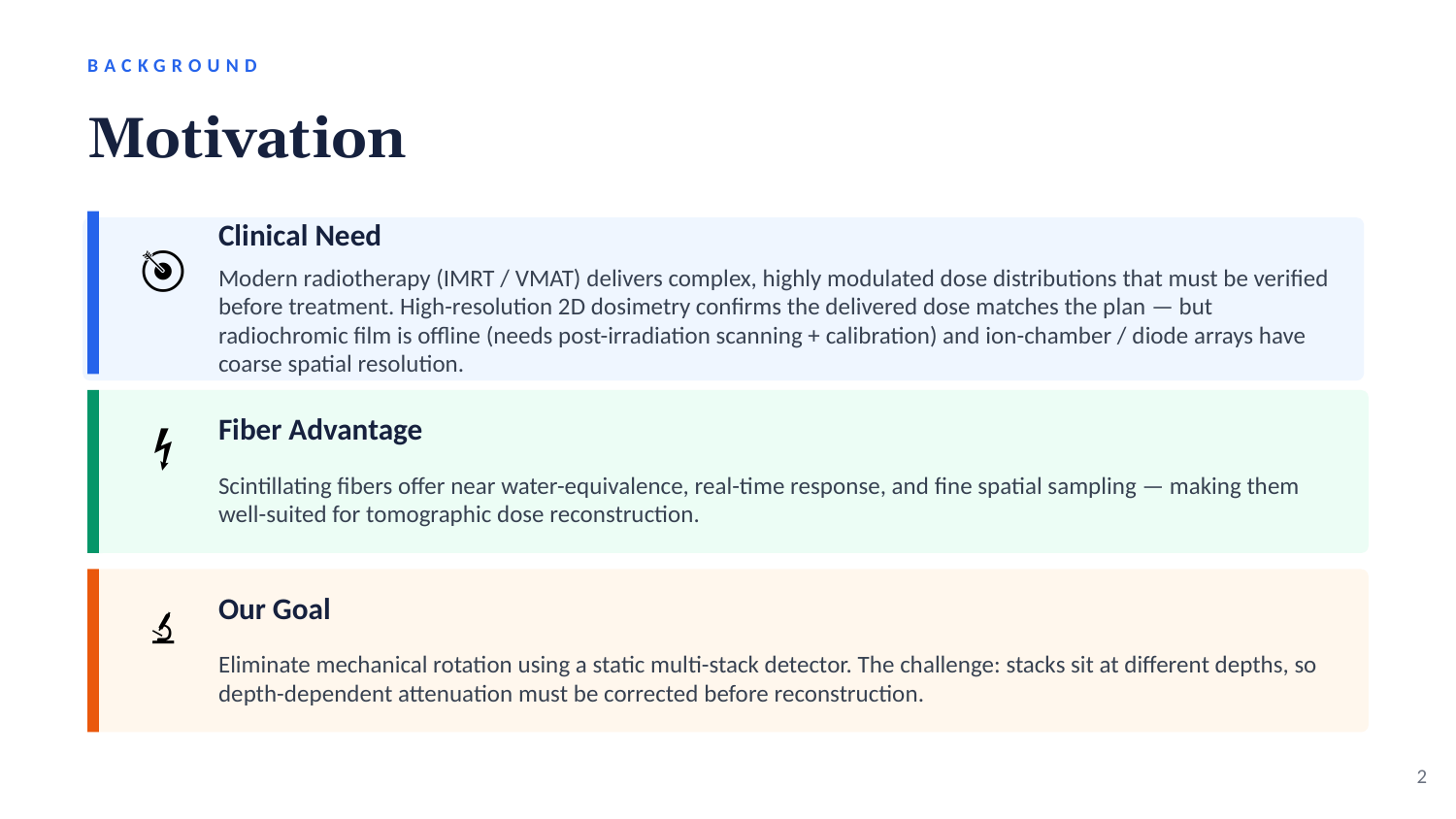

BACKGROUND
Motivation
Clinical Need

🎯
Modern radiotherapy (IMRT / VMAT) delivers complex, highly modulated dose distributions that must be verified before treatment. High-resolution 2D dosimetry confirms the delivered dose matches the plan — but radiochromic film is offline (needs post-irradiation scanning + calibration) and ion-chamber / diode arrays have coarse spatial resolution.

⚡
Fiber Advantage
Scintillating fibers offer near water-equivalence, real-time response, and fine spatial sampling — making them well-suited for tomographic dose reconstruction.

🔬
Our Goal
Eliminate mechanical rotation using a static multi-stack detector. The challenge: stacks sit at different depths, so depth-dependent attenuation must be corrected before reconstruction.
2